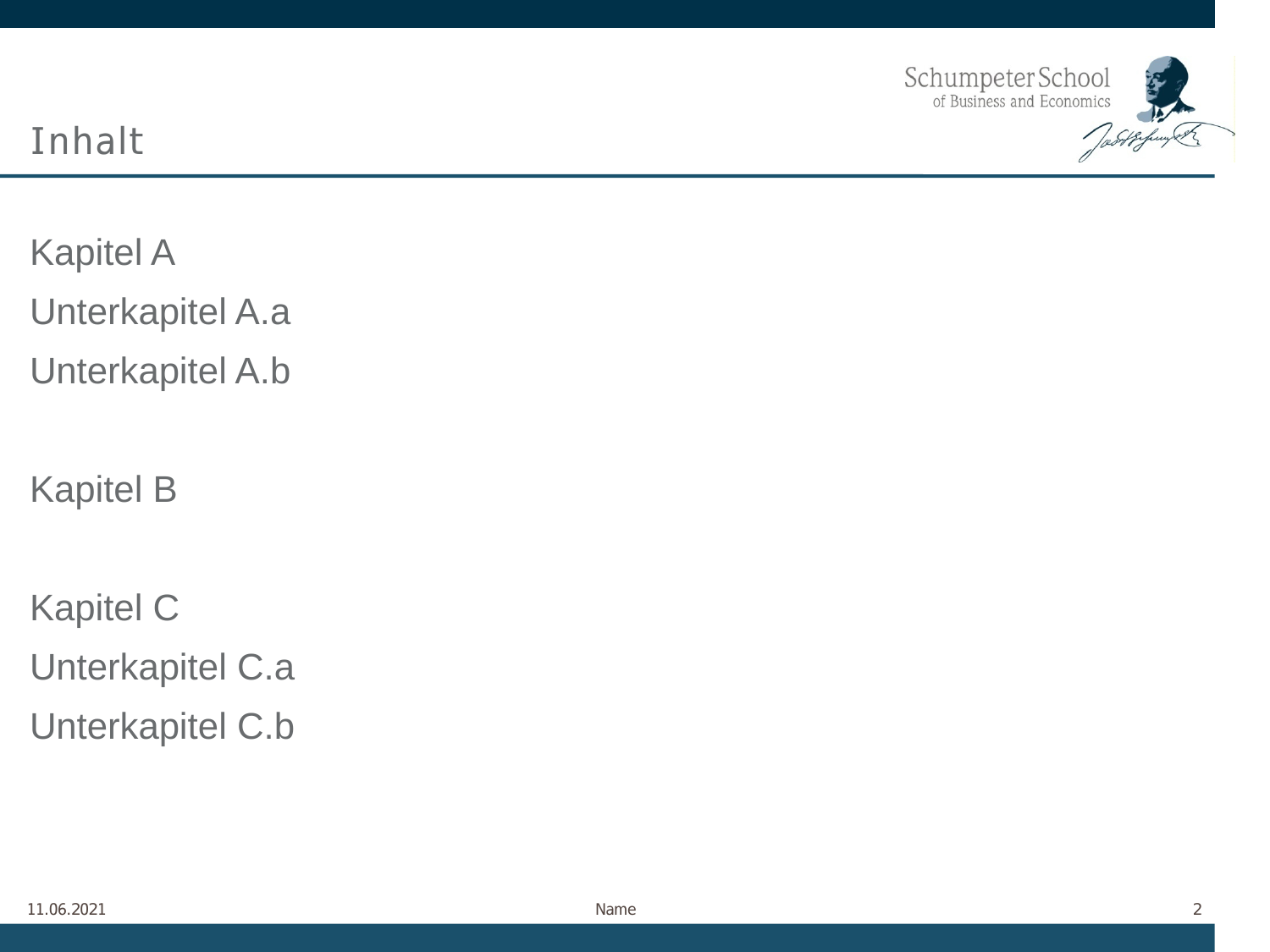

Inhalt
Kapitel A
Unterkapitel A.a
Unterkapitel A.b

Kapitel B

Kapitel C
Unterkapitel C.a
Unterkapitel C.b

11.06.2021
Name
2